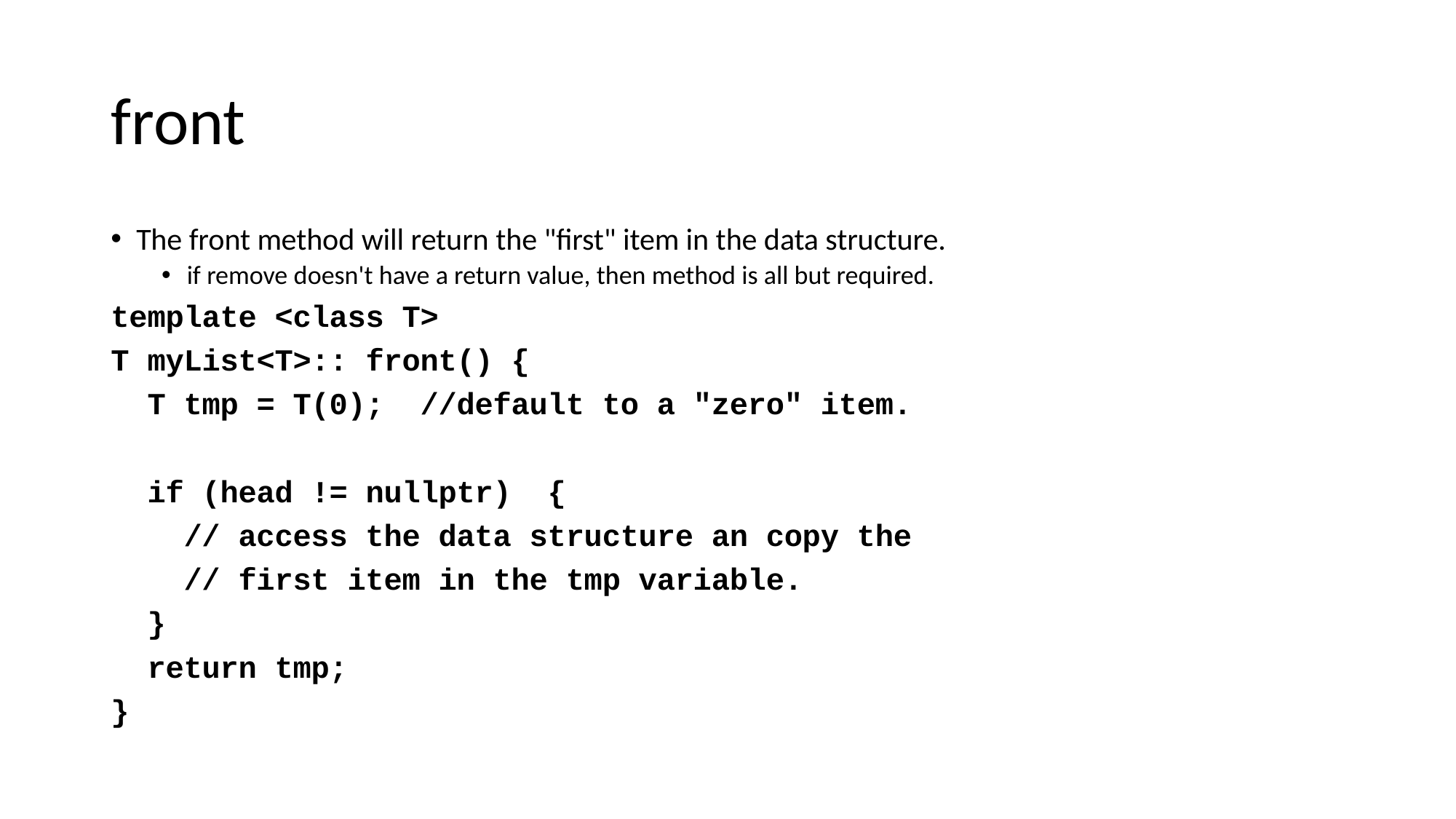

# front
The front method will return the "first" item in the data structure.
if remove doesn't have a return value, then method is all but required.
template <class T>
T myList<T>:: front() {
  T tmp = T(0);  //default to a "zero" item.

  if (head != nullptr)  {
    // access the data structure an copy the
    // first item in the tmp variable.
  }
  return tmp;
}